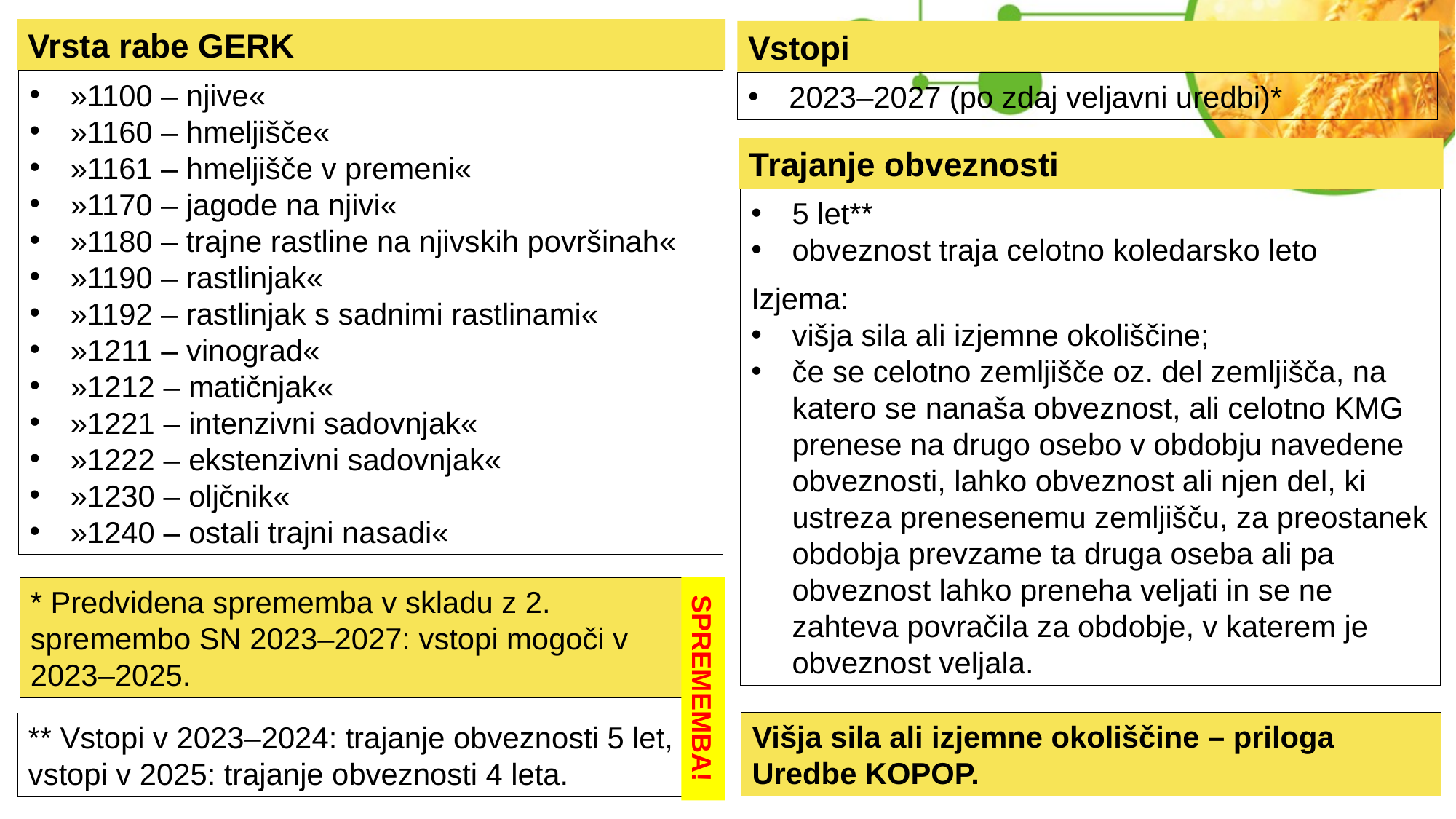

Vrsta rabe GERK
Vstopi
»1100 – njive«
»1160 – hmeljišče«
»1161 – hmeljišče v premeni«
»1170 – jagode na njivi«
»1180 – trajne rastline na njivskih površinah«
»1190 – rastlinjak«
»1192 – rastlinjak s sadnimi rastlinami«
»1211 – vinograd«
»1212 – matičnjak«
»1221 – intenzivni sadovnjak«
»1222 – ekstenzivni sadovnjak«
»1230 – oljčnik«
»1240 – ostali trajni nasadi«
2023–2027 (po zdaj veljavni uredbi)*
Trajanje obveznosti
5 let**
obveznost traja celotno koledarsko leto
Izjema:
višja sila ali izjemne okoliščine;
če se celotno zemljišče oz. del zemljišča, na katero se nanaša obveznost, ali celotno KMG prenese na drugo osebo v obdobju navedene obveznosti, lahko obveznost ali njen del, ki ustreza prenesenemu zemljišču, za preostanek obdobja prevzame ta druga oseba ali pa obveznost lahko preneha veljati in se ne zahteva povračila za obdobje, v katerem je obveznost veljala.
* Predvidena sprememba v skladu z 2. spremembo SN 2023–2027: vstopi mogoči v 2023–2025.
SPREMEMBA!
Višja sila ali izjemne okoliščine – priloga Uredbe KOPOP.
** Vstopi v 2023–2024: trajanje obveznosti 5 let, vstopi v 2025: trajanje obveznosti 4 leta.